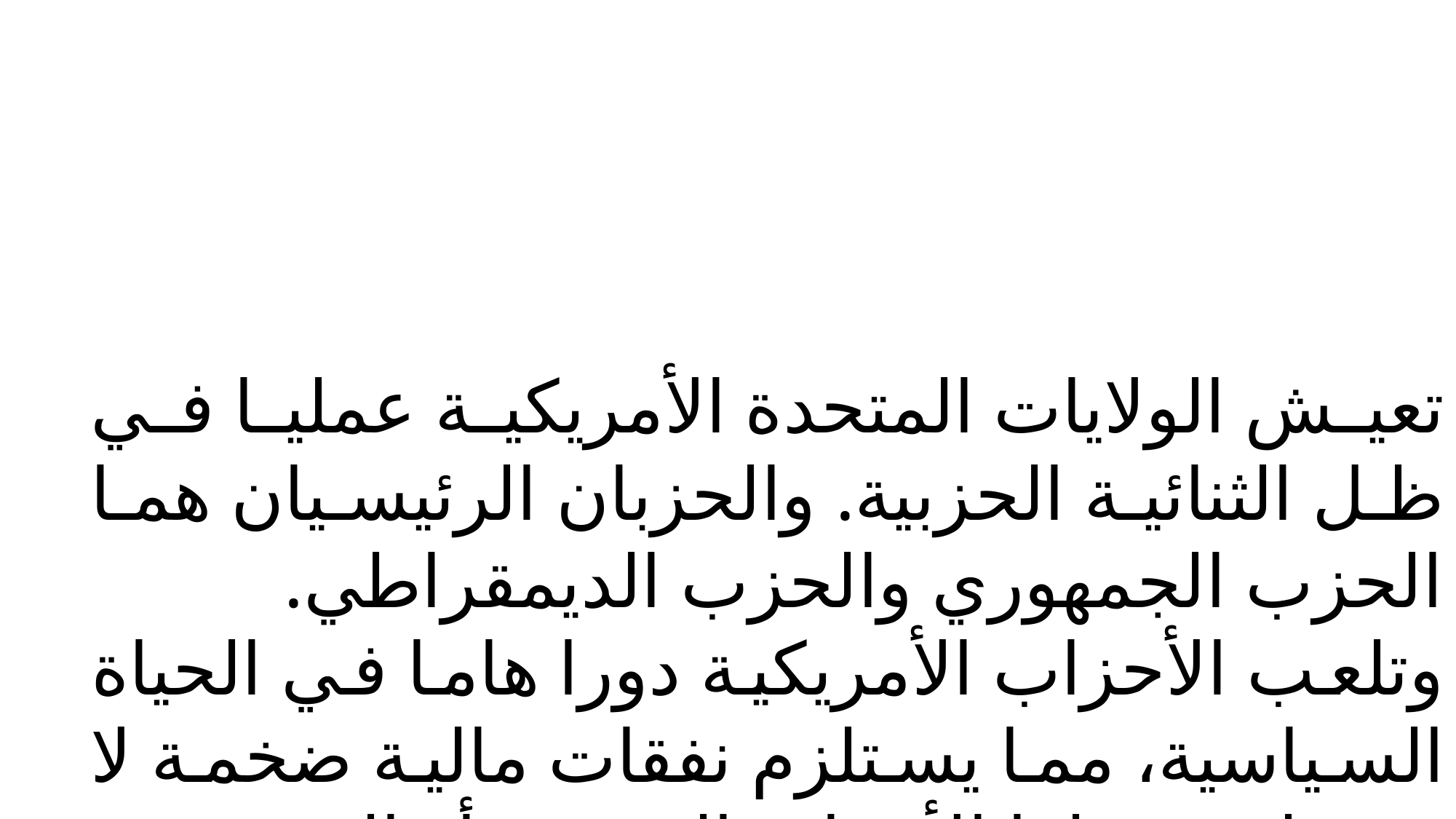

تعيش الولايات المتحدة الأمريكية عمليا في ظل الثنائية الحزبية. والحزبان الرئيسيان هما الحزب الجمهوري والحزب الديمقراطي. وتلعب الأحزاب الأمريكية دورا هاما في الحياة السياسية، مما يستلزم نفقات مالية ضخمة لا تستطيع تحملها الأحزاب الصغرى أو المرشحين المستقلين.